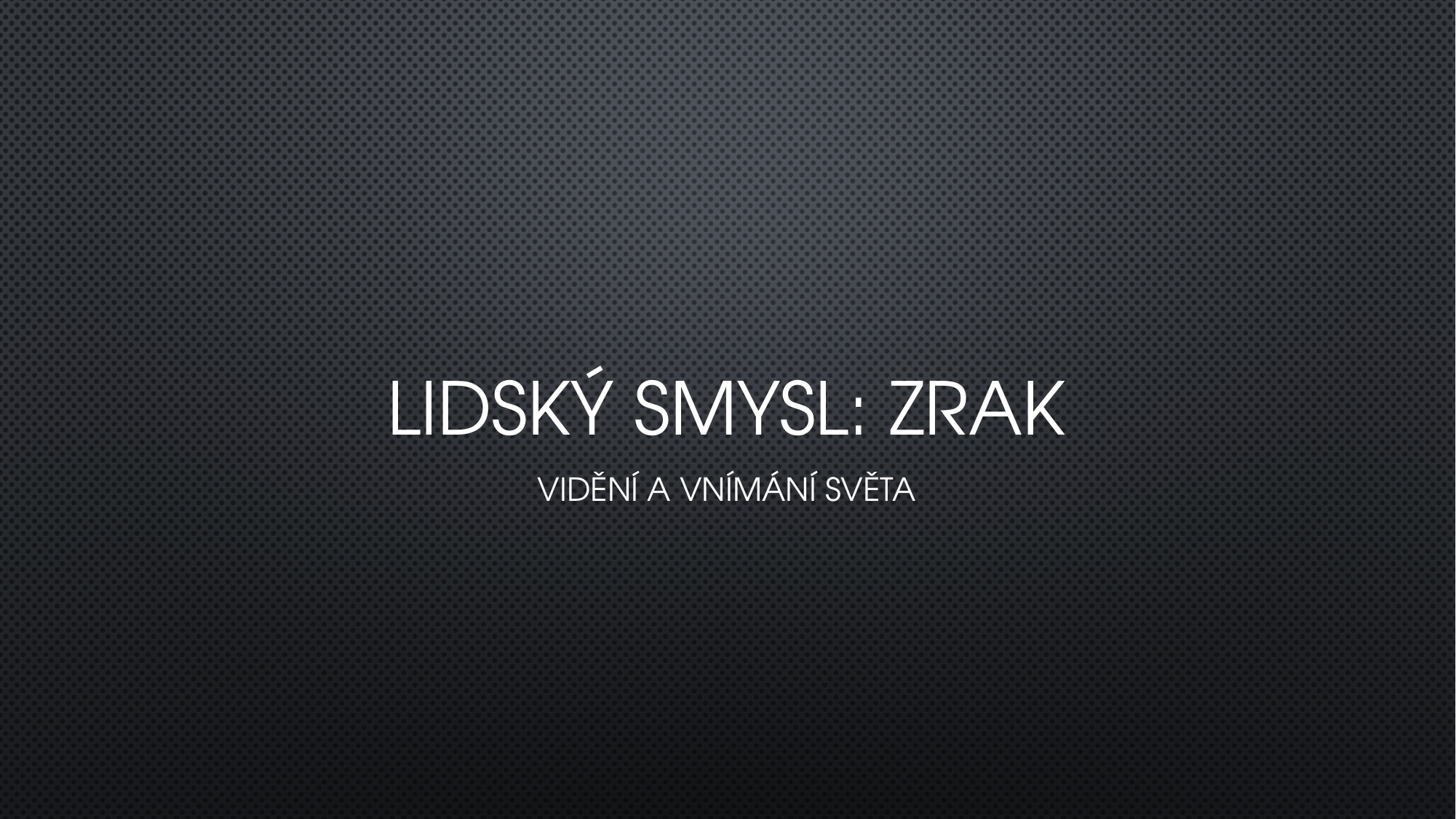

# Lidský smysl: zrak
Vidění a vnímání světa